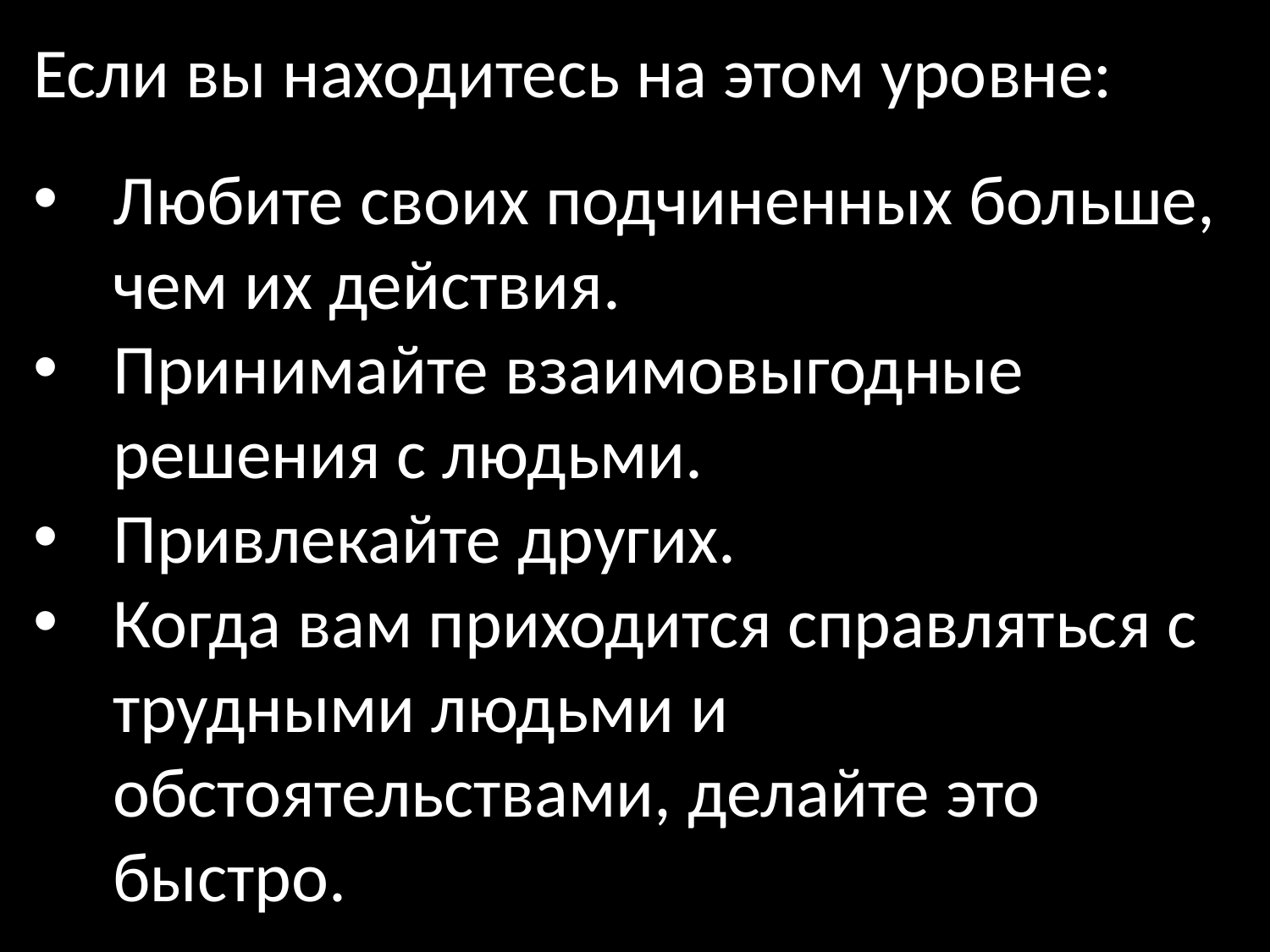

Если вы находитесь на этом уровне:

Любите своих подчиненных больше, чем их действия.
Принимайте взаимовыгодные решения с людьми.
Привлекайте других.
Когда вам приходится справляться с трудными людьми и обстоятельствами, делайте это быстро.